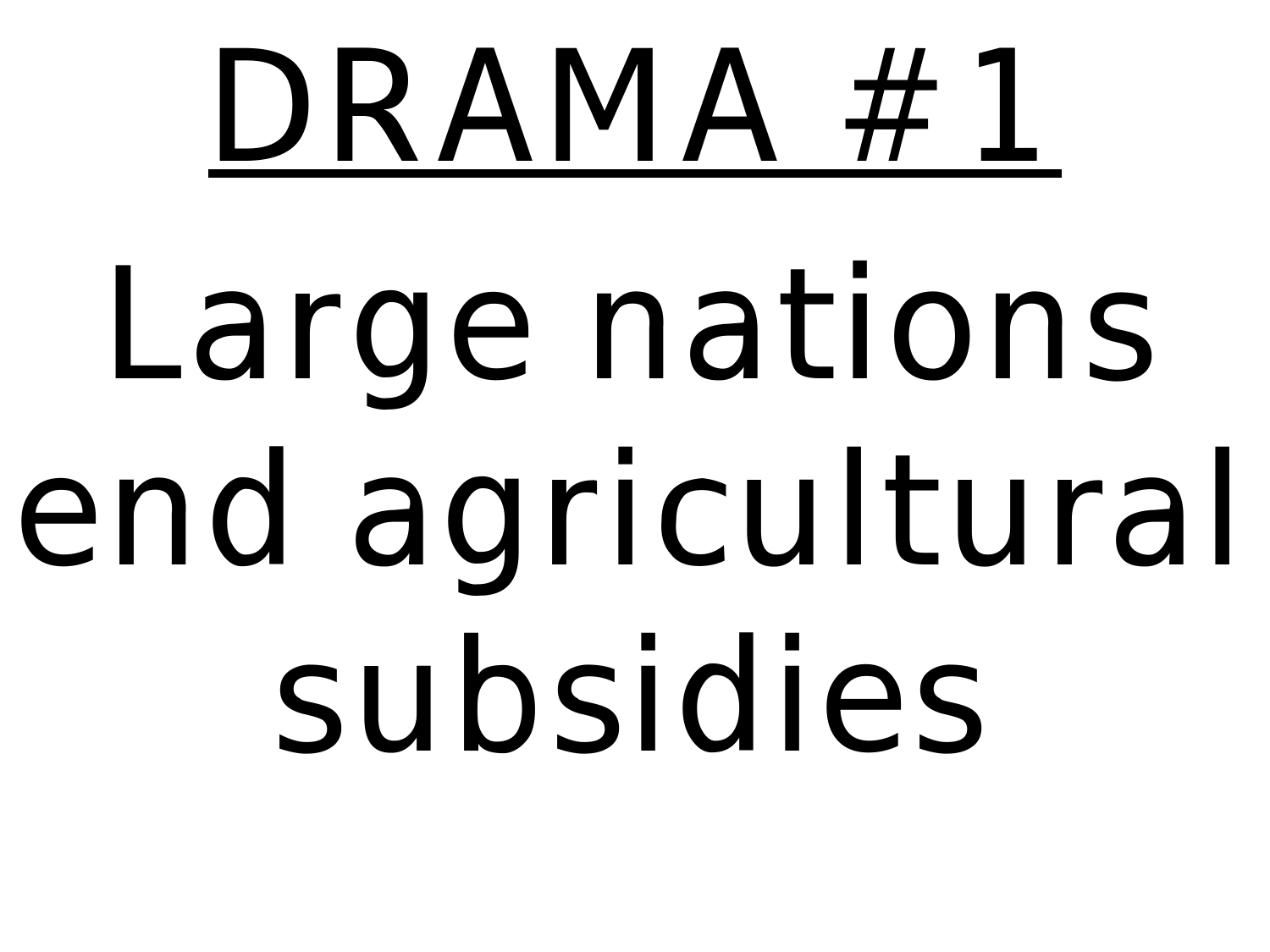

DRAMA #1
Large nations end agricultural subsidies